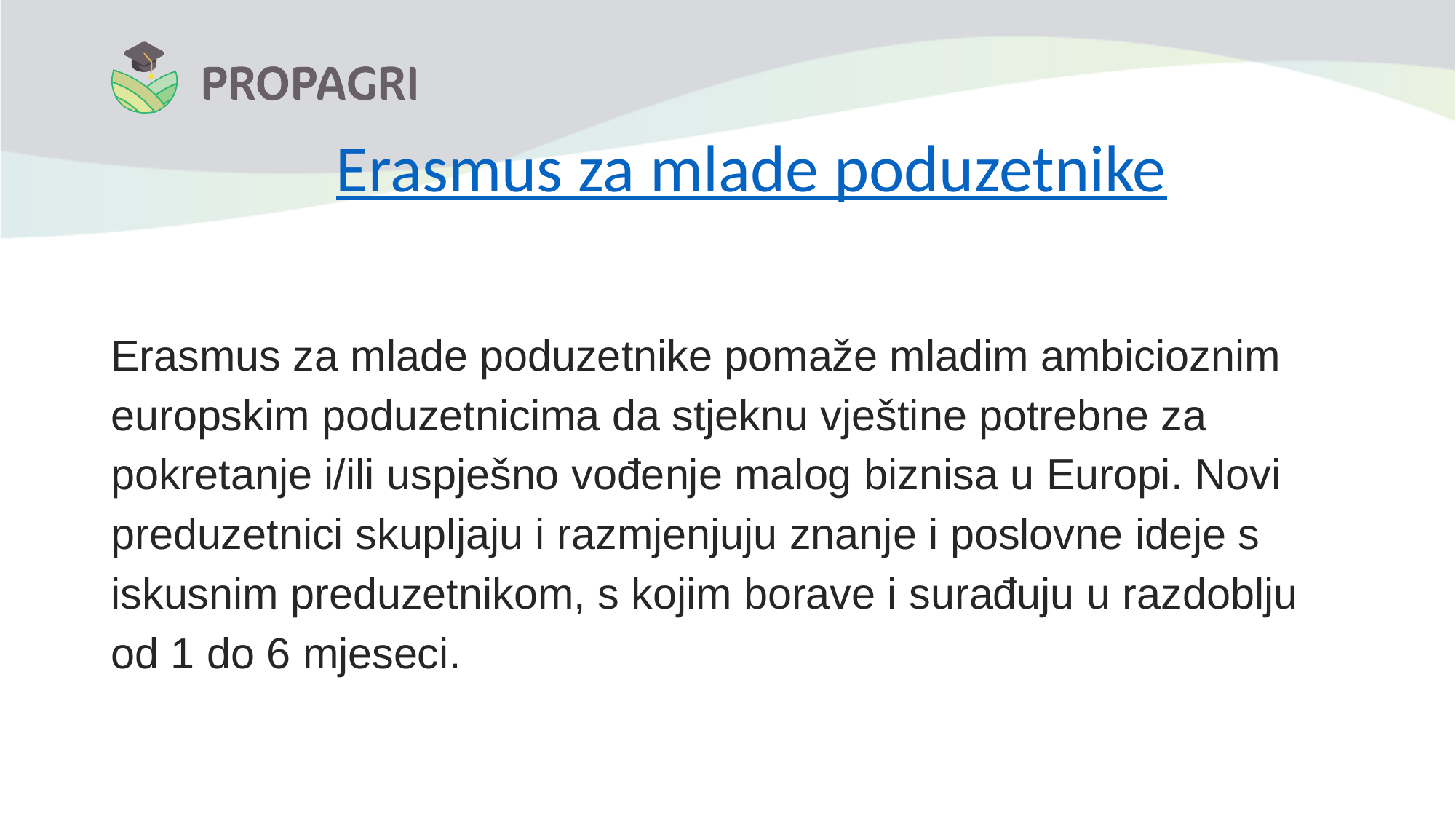

# Erasmus za mlade poduzetnike
Erasmus za mlade poduzetnike pomaže mladim ambicioznim europskim poduzetnicima da stjeknu vještine potrebne za pokretanje i/ili uspješno vođenje malog biznisa u Europi. Novi preduzetnici skupljaju i razmjenjuju znanje i poslovne ideje s iskusnim preduzetnikom, s kojim borave i surađuju u razdoblju od 1 do 6 mjeseci.